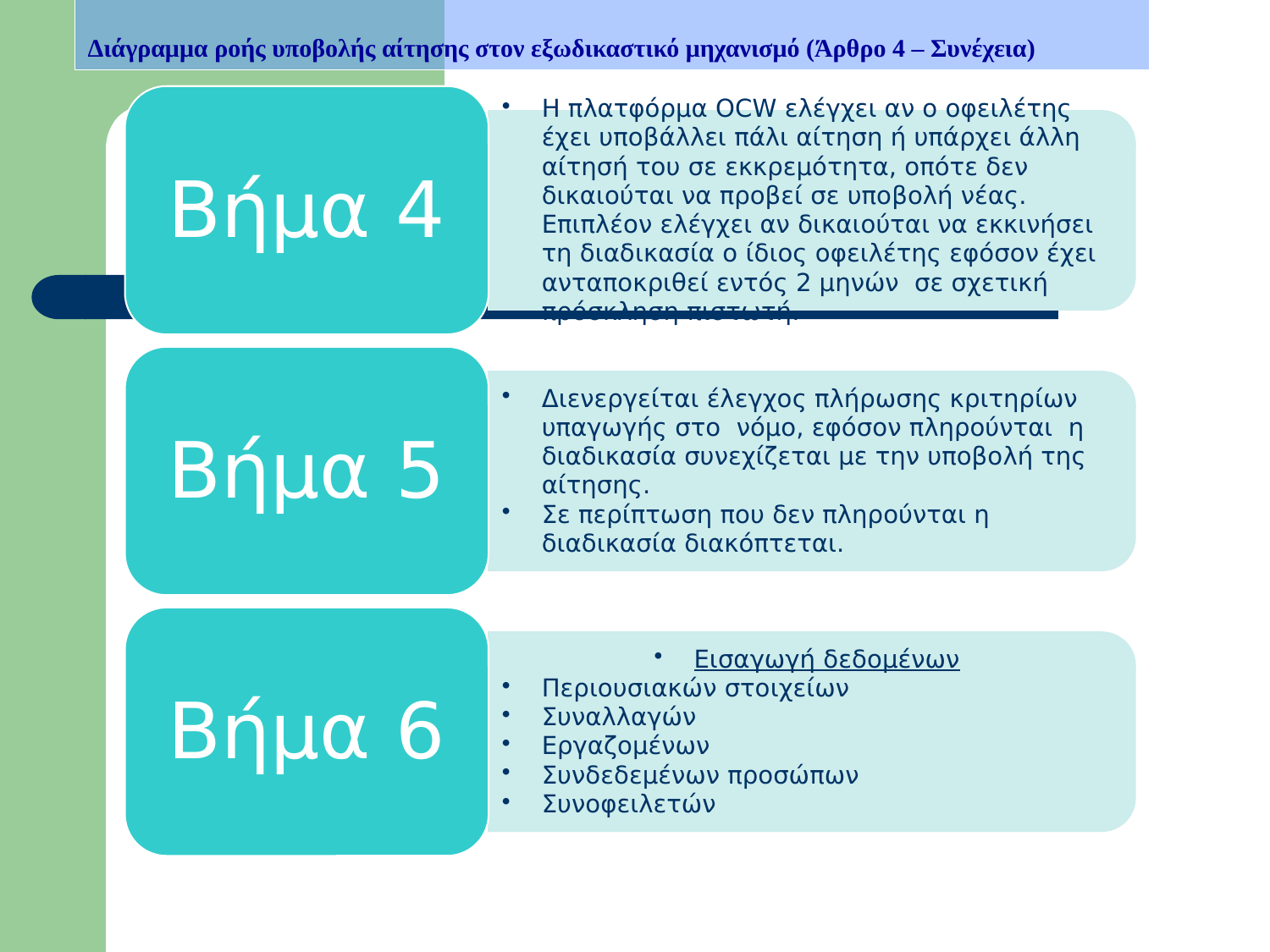

Διάγραμμα ροής υποβολής αίτησης στον εξωδικαστικό μηχανισμό (Άρθρο 4 – Συνέχεια)

Βήμα 4
Η πλατφόρμα OCW ελέγχει αν ο οφειλέτης έχει υποβάλλει πάλι αίτηση ή υπάρχει άλλη αίτησή του σε εκκρεμότητα, οπότε δεν δικαιούται να προβεί σε υποβολή νέας. Επιπλέον ελέγχει αν δικαιούται να εκκινήσει τη διαδικασία ο ίδιος οφειλέτης εφόσον έχει ανταποκριθεί εντός 2 μηνών  σε σχετική πρόσκληση πιστωτή.
Βήμα 5
Διενεργείται έλεγχος πλήρωσης κριτηρίων υπαγωγής στο  νόμο, εφόσον πληρούνται  η διαδικασία συνεχίζεται με την υποβολή της αίτησης.
Σε περίπτωση που δεν πληρούνται η διαδικασία διακόπτεται.
Βήμα 6
Συνοφειλετών
Συνδεδεμένων προσώπων
Εργαζομένων
Συναλλαγών
Εισαγωγή δεδομένων
Περιουσιακών στοιχείων